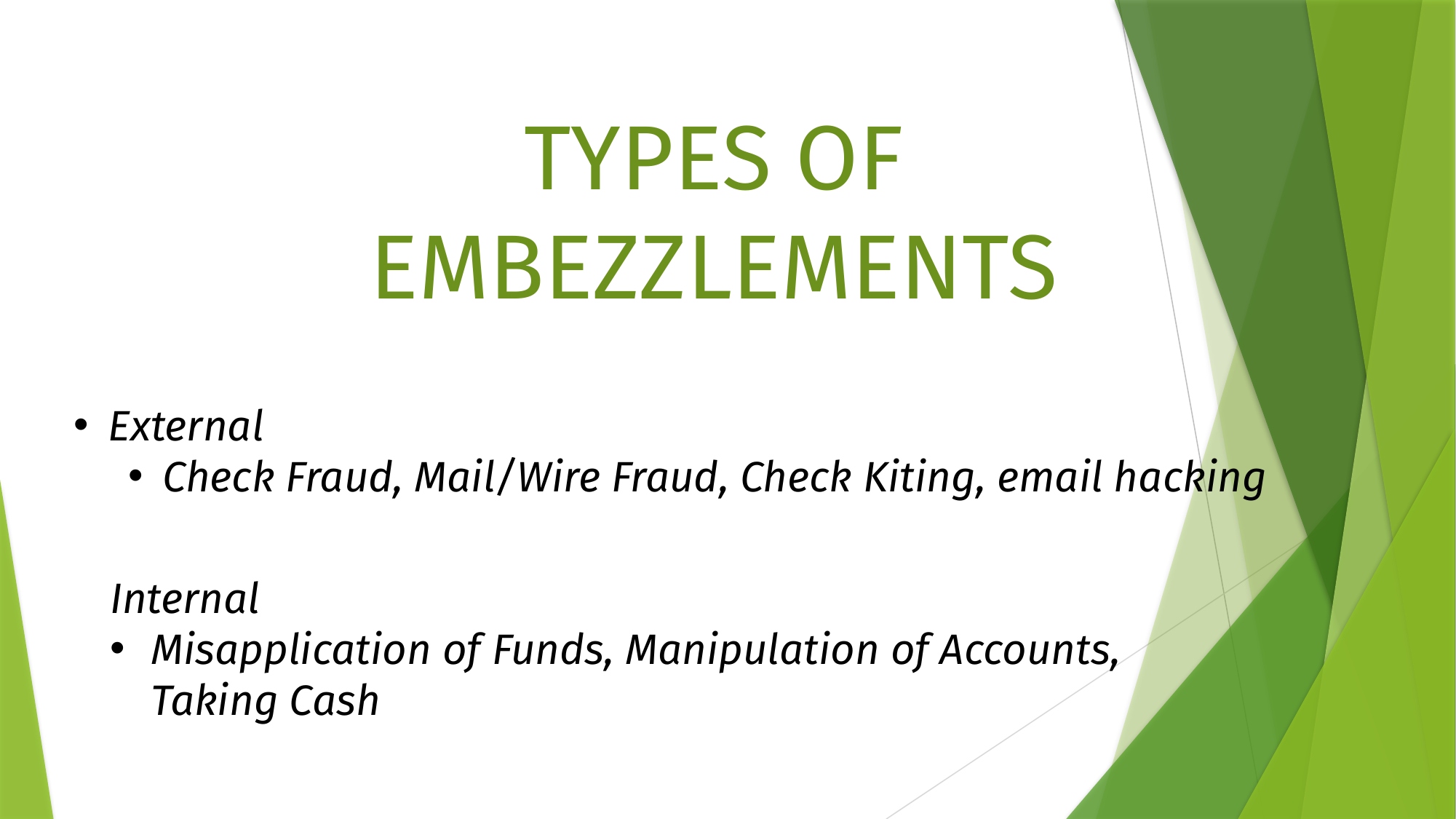

TYPES OF EMBEZZLEMENTS
External
Check Fraud, Mail/Wire Fraud, Check Kiting, email hacking
Internal
Misapplication of Funds, Manipulation of Accounts, Taking Cash